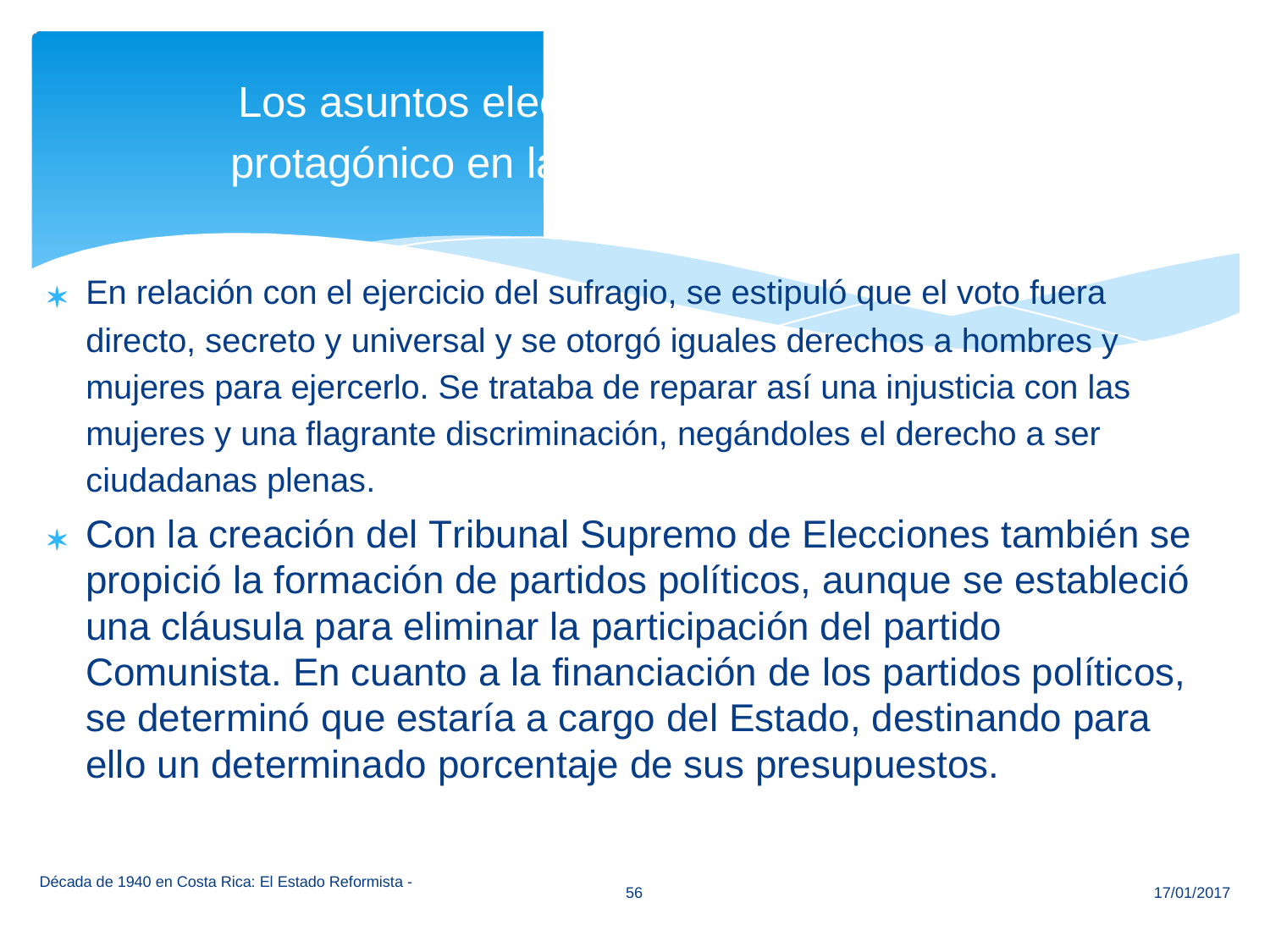

Los asuntos electorales asumen un papel
protagónico en la nueva noción de Estado

∗
En relación con el ejercicio del sufragio, se estipuló que el voto fuera
directo, secreto y universal y se otorgó iguales derechos a hombres y
mujeres para ejercerlo. Se trataba de reparar así una injusticia con las
mujeres y una flagrante discriminación, negándoles el derecho a ser
ciudadanas plenas.
Con la creación del Tribunal Supremo de Elecciones también se propició la formación de partidos políticos, aunque se estableció una cláusula para eliminar la participación del partido Comunista. En cuanto a la financiación de los partidos políticos, se determinó que estaría a cargo del Estado, destinando para ello un determinado porcentaje de sus presupuestos.
∗
Década de 1940 en Costa Rica: El Estado Reformista -

56
17/01/2017